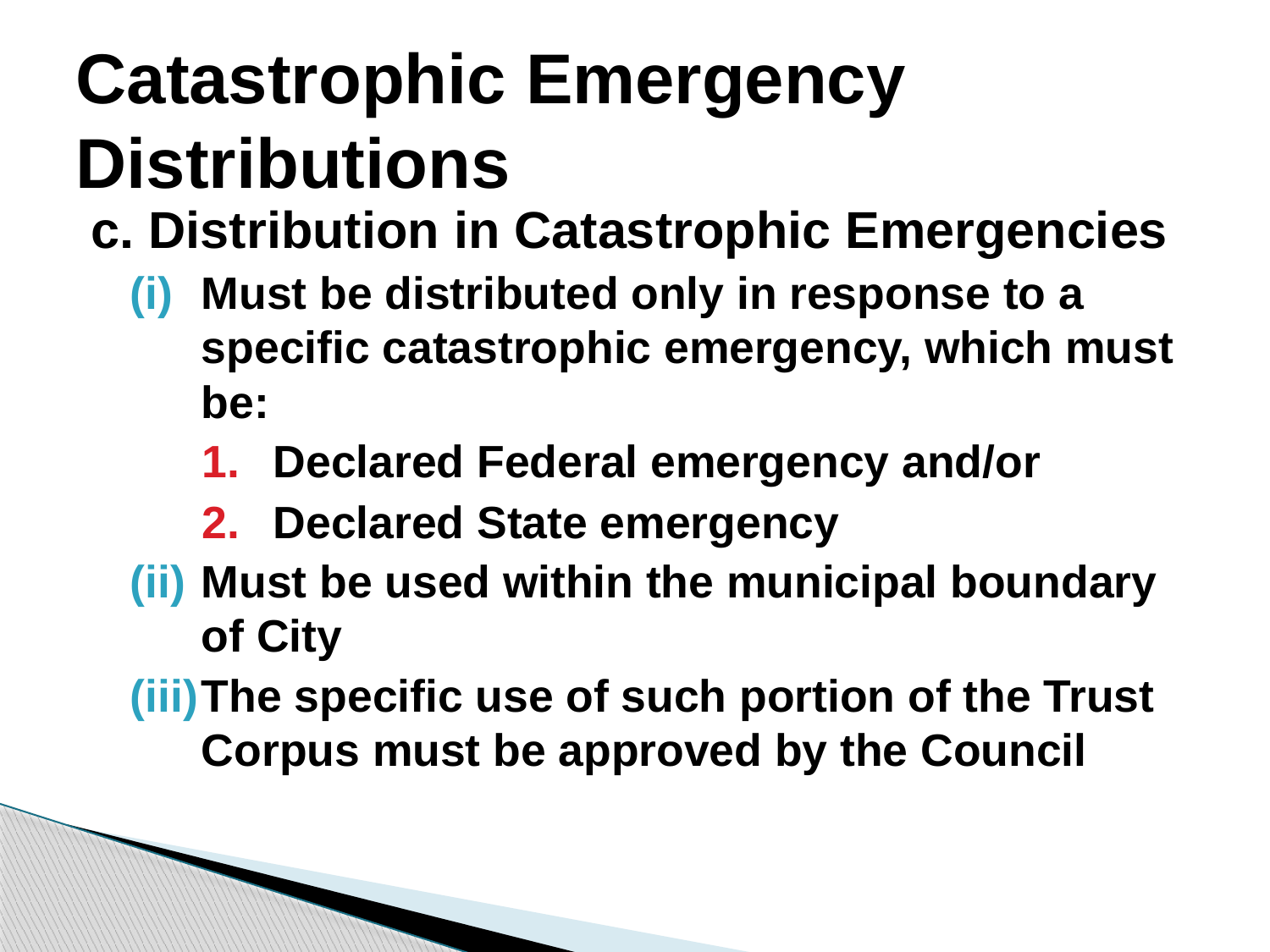

# Catastrophic Emergency Distributions
c. Distribution in Catastrophic Emergencies
Must be distributed only in response to a specific catastrophic emergency, which must be:
Declared Federal emergency and/or
Declared State emergency
Must be used within the municipal boundary of City
The specific use of such portion of the Trust Corpus must be approved by the Council